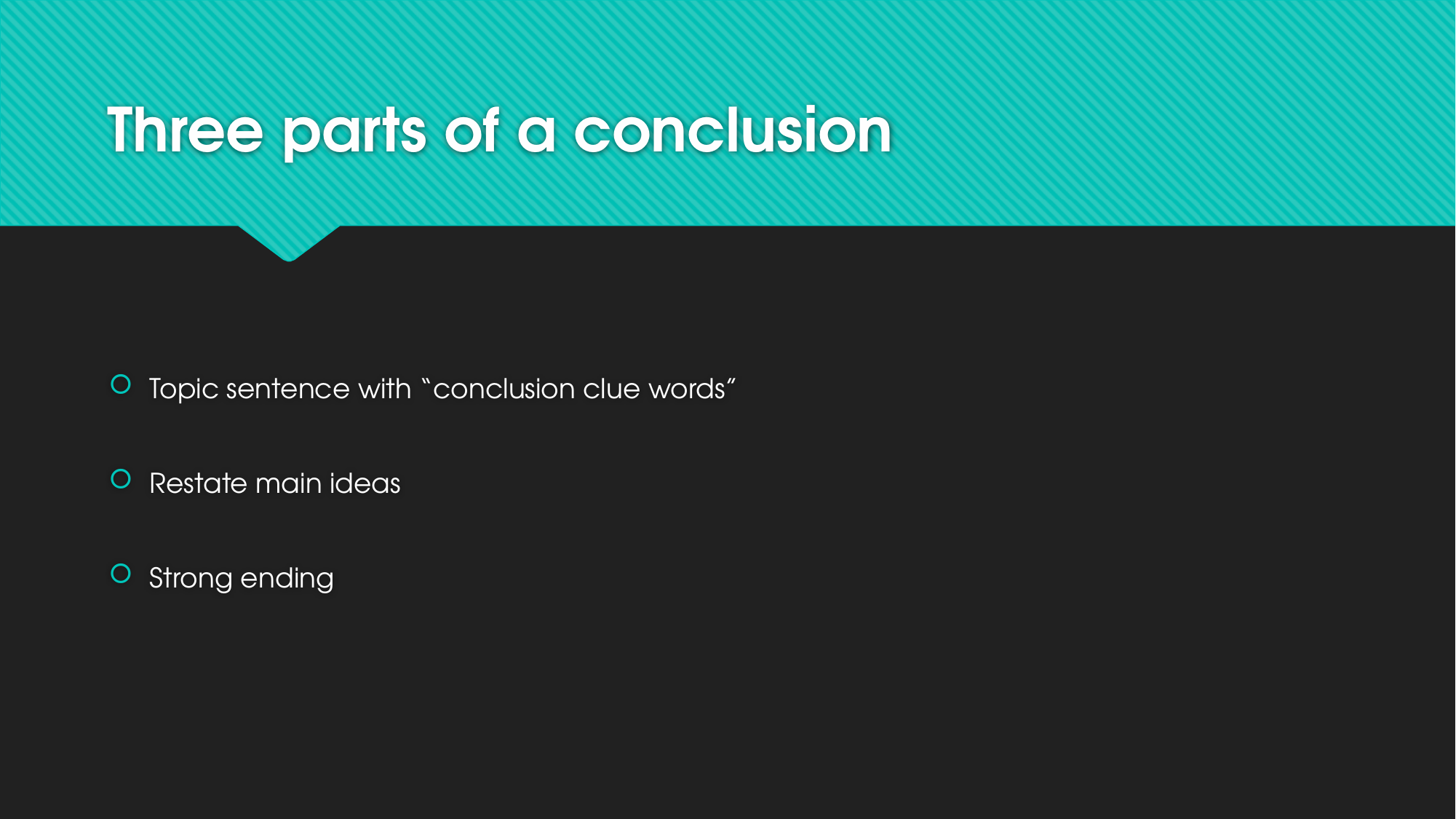

# Three parts of a conclusion
Topic sentence with “conclusion clue words”

Restate main ideas

Strong ending